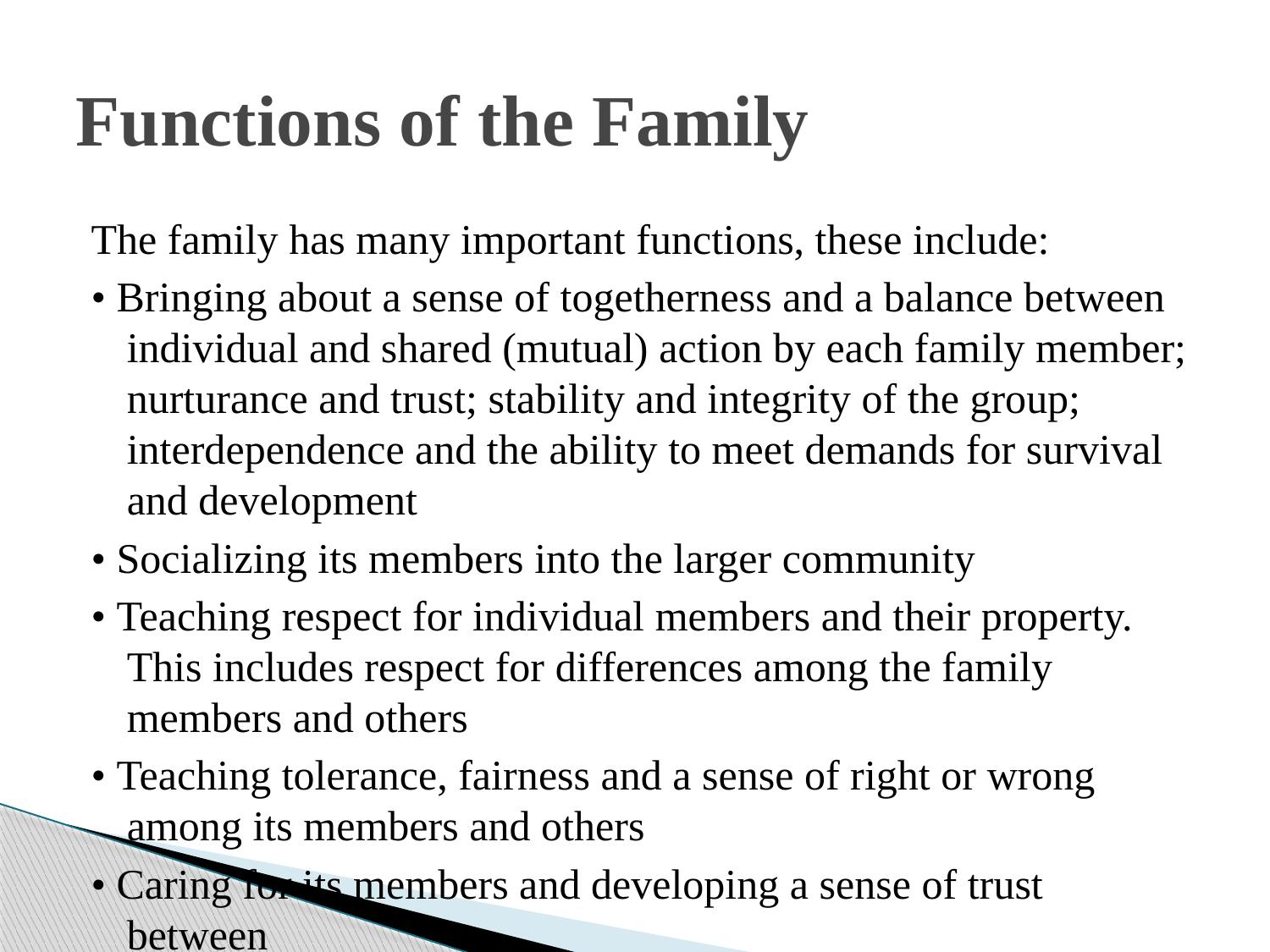

# Functions of the Family
The family has many important functions, these include:
• Bringing about a sense of togetherness and a balance between individual and shared (mutual) action by each family member; nurturance and trust; stability and integrity of the group; interdependence and the ability to meet demands for survival and development
• Socializing its members into the larger community
• Teaching respect for individual members and their property. This includes respect for differences among the family members and others
• Teaching tolerance, fairness and a sense of right or wrong among its members and others
• Caring for its members and developing a sense of trust between